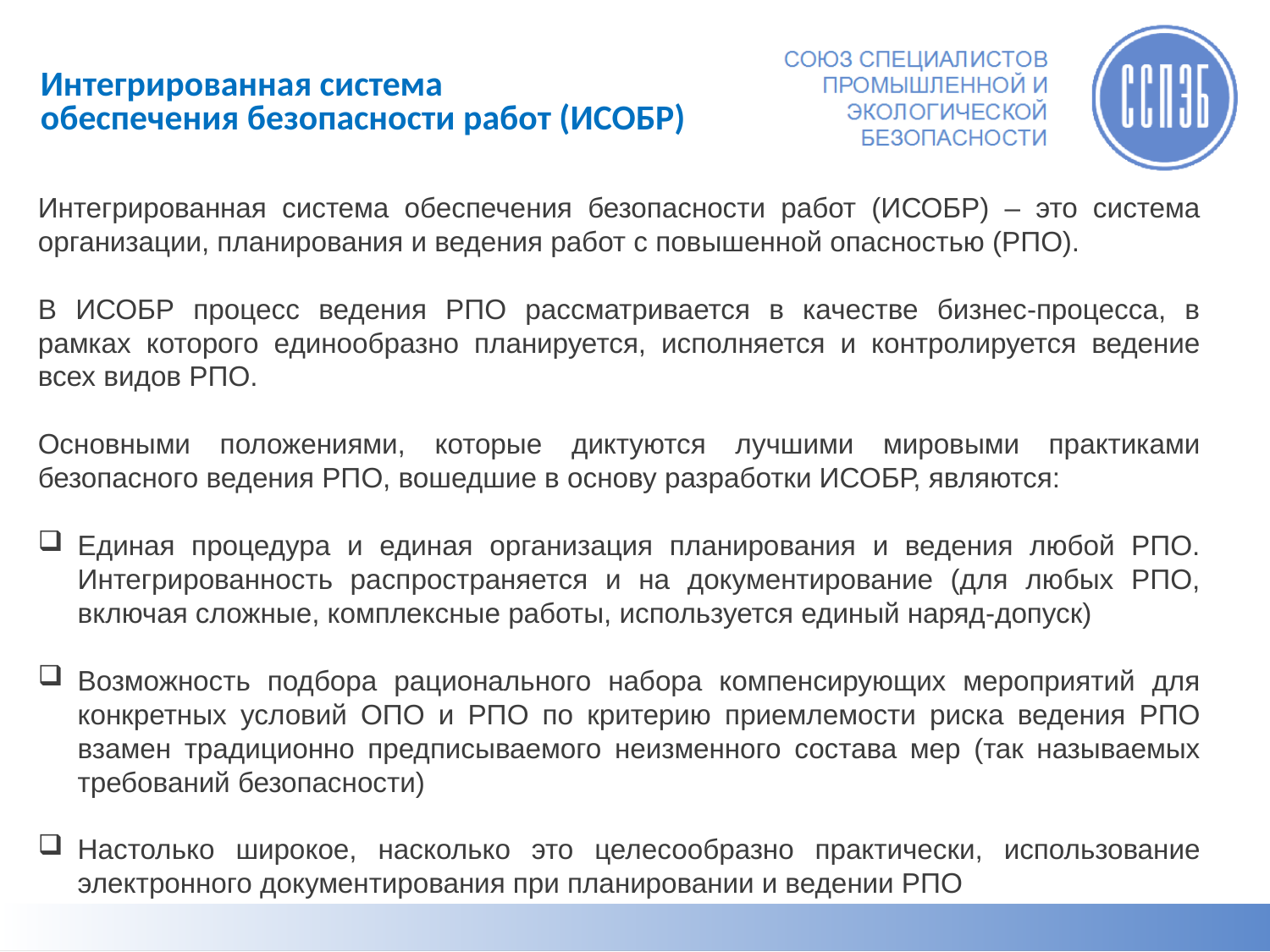

# Интегрированная система обеспечения безопасности работ (ИСОБР)
Интегрированная система обеспечения безопасности работ (ИСОБР) – это система организации, планирования и ведения работ с повышенной опасностью (РПО).

В ИСОБР процесс ведения РПО рассматривается в качестве бизнес-процесса, в рамках которого единообразно планируется, исполняется и контролируется ведение всех видов РПО.

Основными положениями, которые диктуются лучшими мировыми практиками безопасного ведения РПО, вошедшие в основу разработки ИСОБР, являются:

Единая процедура и единая организация планирования и ведения любой РПО. Интегрированность распространяется и на документирование (для любых РПО, включая сложные, комплексные работы, используется единый наряд-допуск)

Возможность подбора рационального набора компенсирующих мероприятий для конкретных условий ОПО и РПО по критерию приемлемости риска ведения РПО взамен традиционно предписываемого неизменного состава мер (так называемых требований безопасности)

Настолько широкое, насколько это целесообразно практически, использование электронного документирования при планировании и ведении РПО